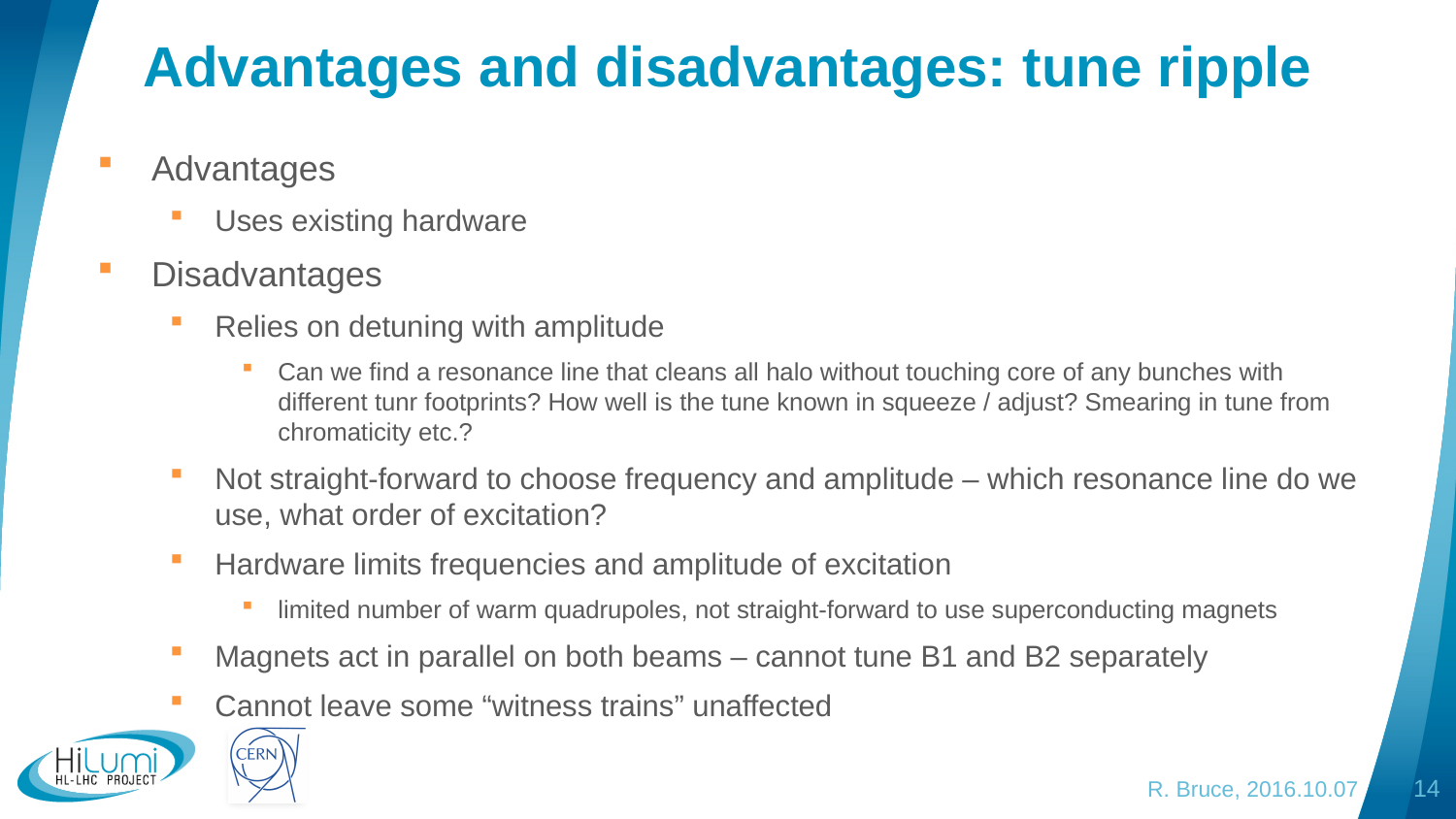

# Advantages and disadvantages: tune ripple
Advantages
Uses existing hardware
Disadvantages
Relies on detuning with amplitude
Can we find a resonance line that cleans all halo without touching core of any bunches with different tunr footprints? How well is the tune known in squeeze / adjust? Smearing in tune from chromaticity etc.?
Not straight-forward to choose frequency and amplitude – which resonance line do we use, what order of excitation?
Hardware limits frequencies and amplitude of excitation
limited number of warm quadrupoles, not straight-forward to use superconducting magnets
Magnets act in parallel on both beams – cannot tune B1 and B2 separately
Cannot leave some “witness trains” unaffected
R. Bruce, 2016.10.07
14